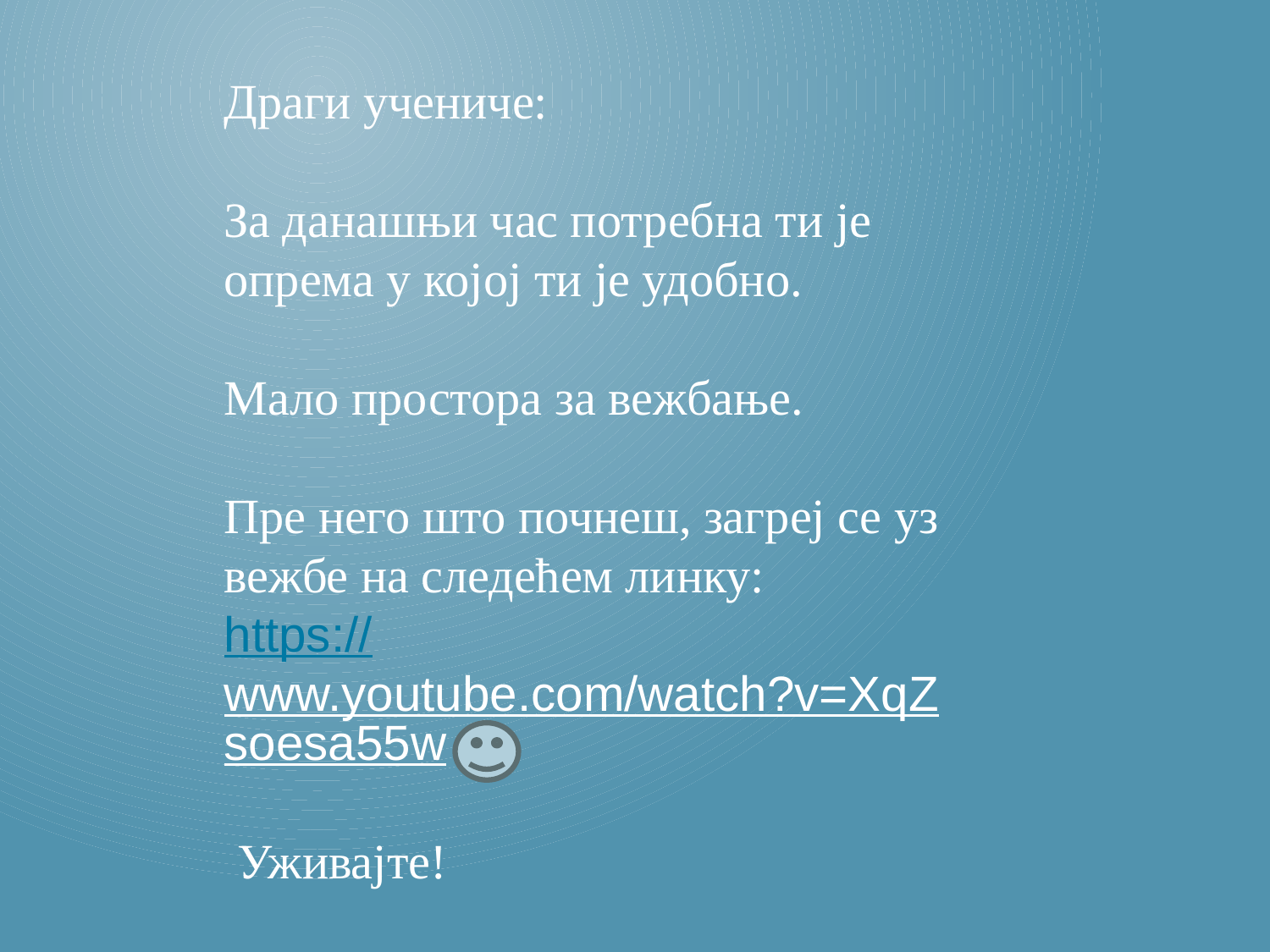

Драги учениче:

За данашњи час потребна ти је
опрема у којој ти је удобно.

Мало простора за вежбање.

Пре него што почнеш, загреј се уз вежбе на следећем линку:
https://www.youtube.com/watch?v=XqZsoesa55w
 Уживајте!